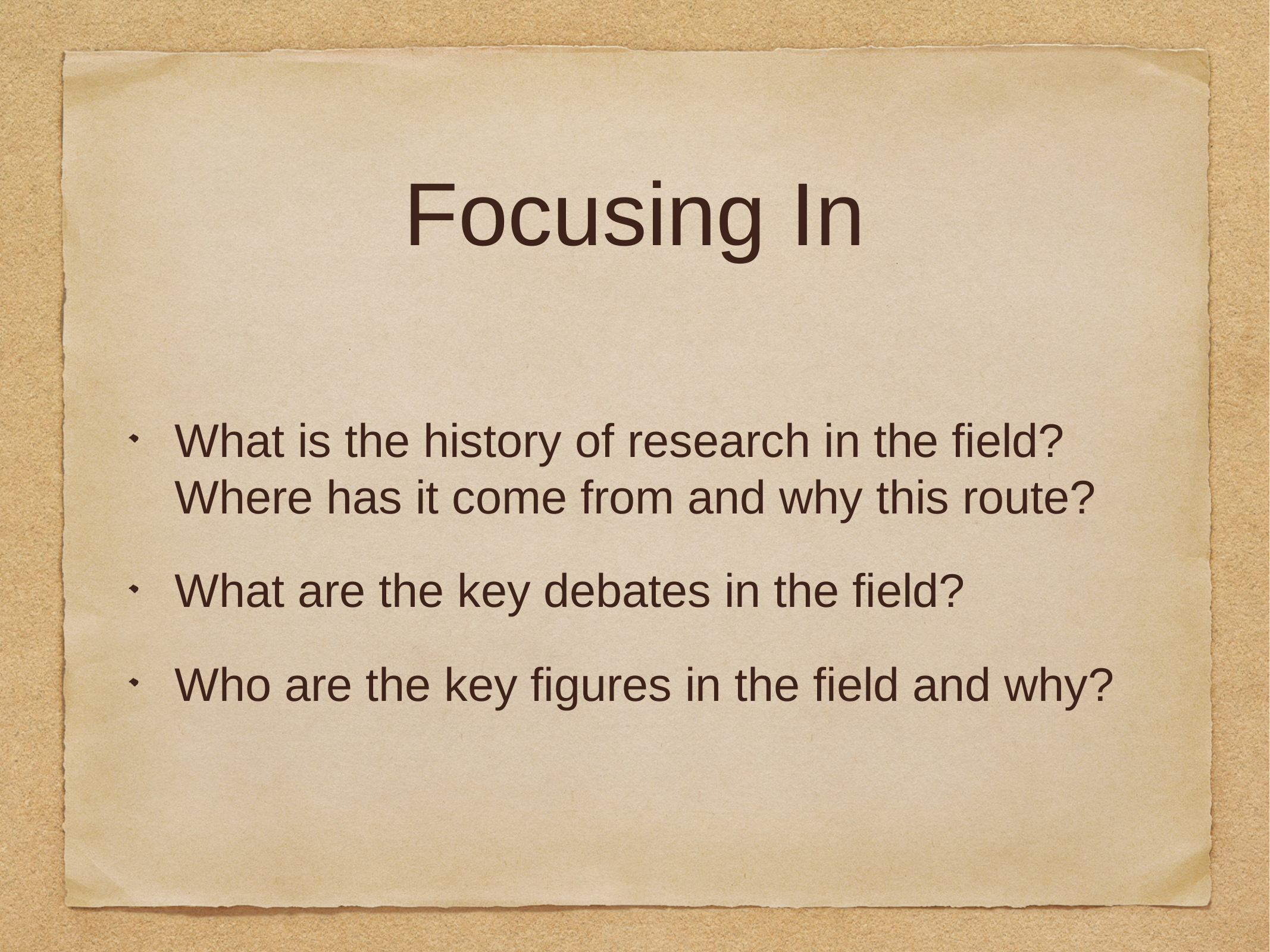

# Focusing In
What is the history of research in the field? Where has it come from and why this route?
What are the key debates in the field?
Who are the key figures in the field and why?